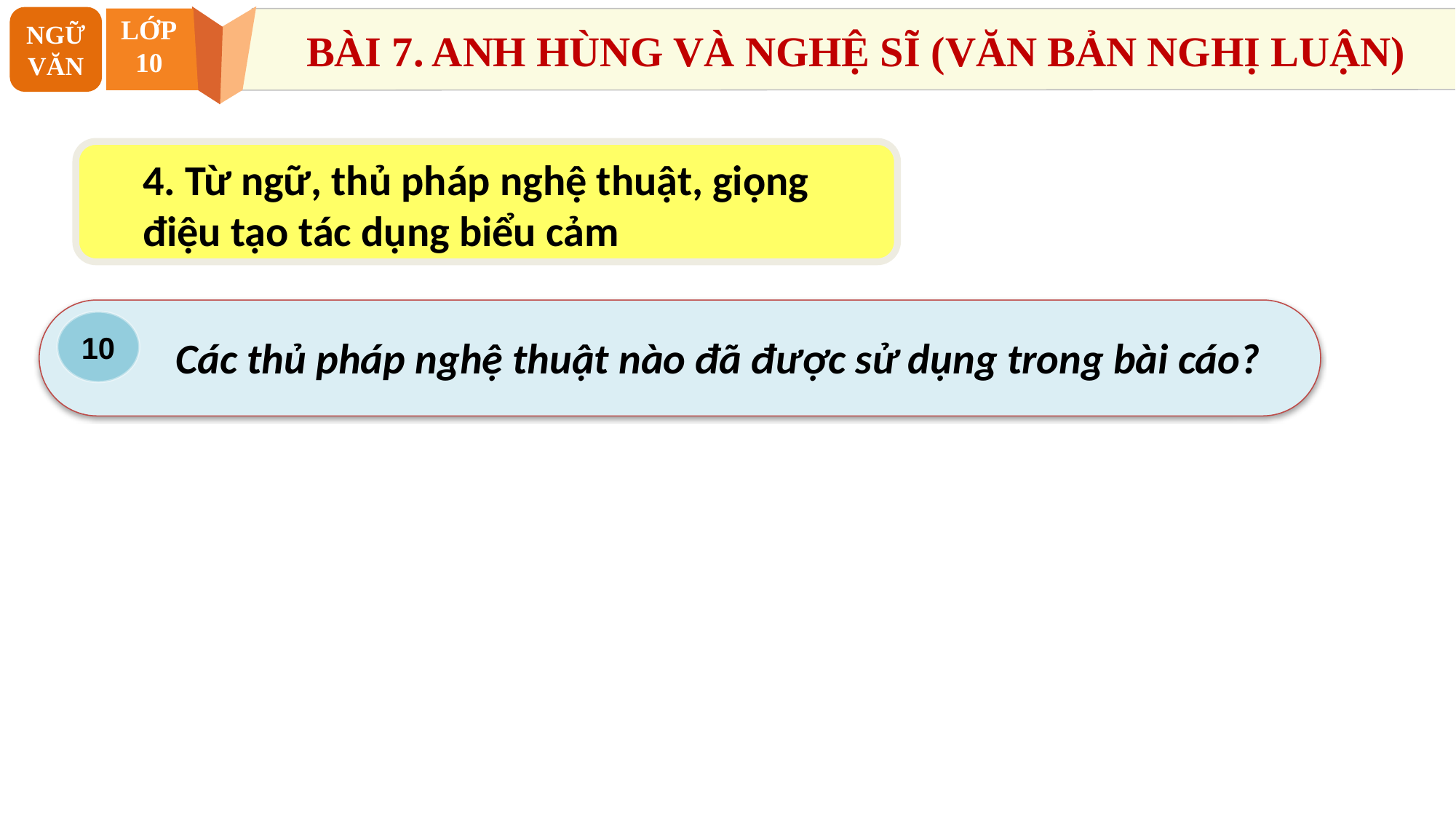

NGỮ VĂN

LỚP
10
BÀI 7. ANH HÙNG VÀ NGHỆ SĨ (VĂN BẢN NGHỊ LUẬN)
2. Phân tích

4. Từ ngữ, thủ pháp nghệ thuật, giọng điệu tạo tác dụng biểu cảm
Text in
here

10
Các thủ pháp nghệ thuật nào đã được sử dụng trong bài cáo?